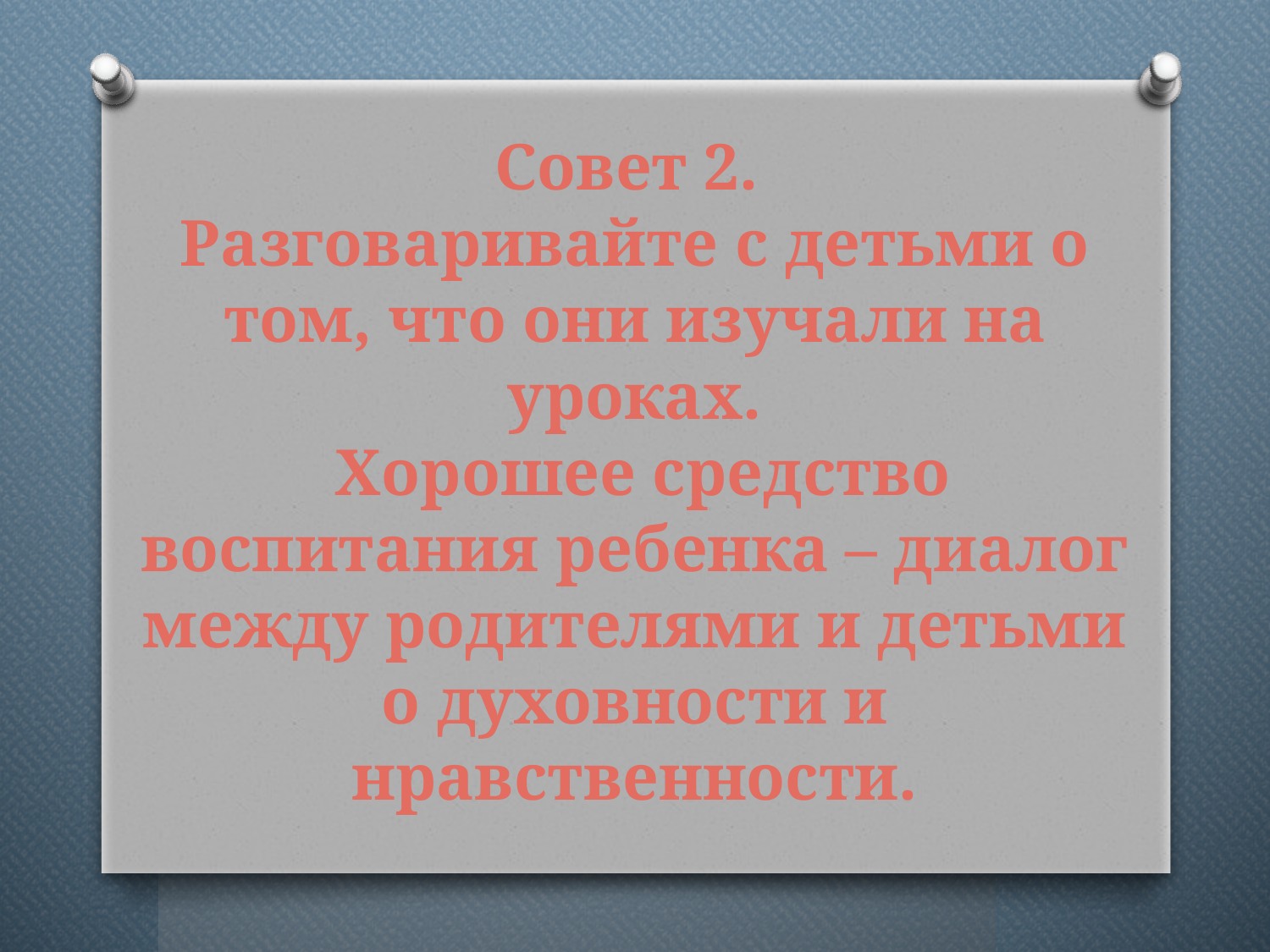

# Совет 2. Разговаривайте с детьми о том, что они изучали на уроках. Хорошее средство воспитания ребенка – диалог между родителями и детьми о духовности и нравственности.